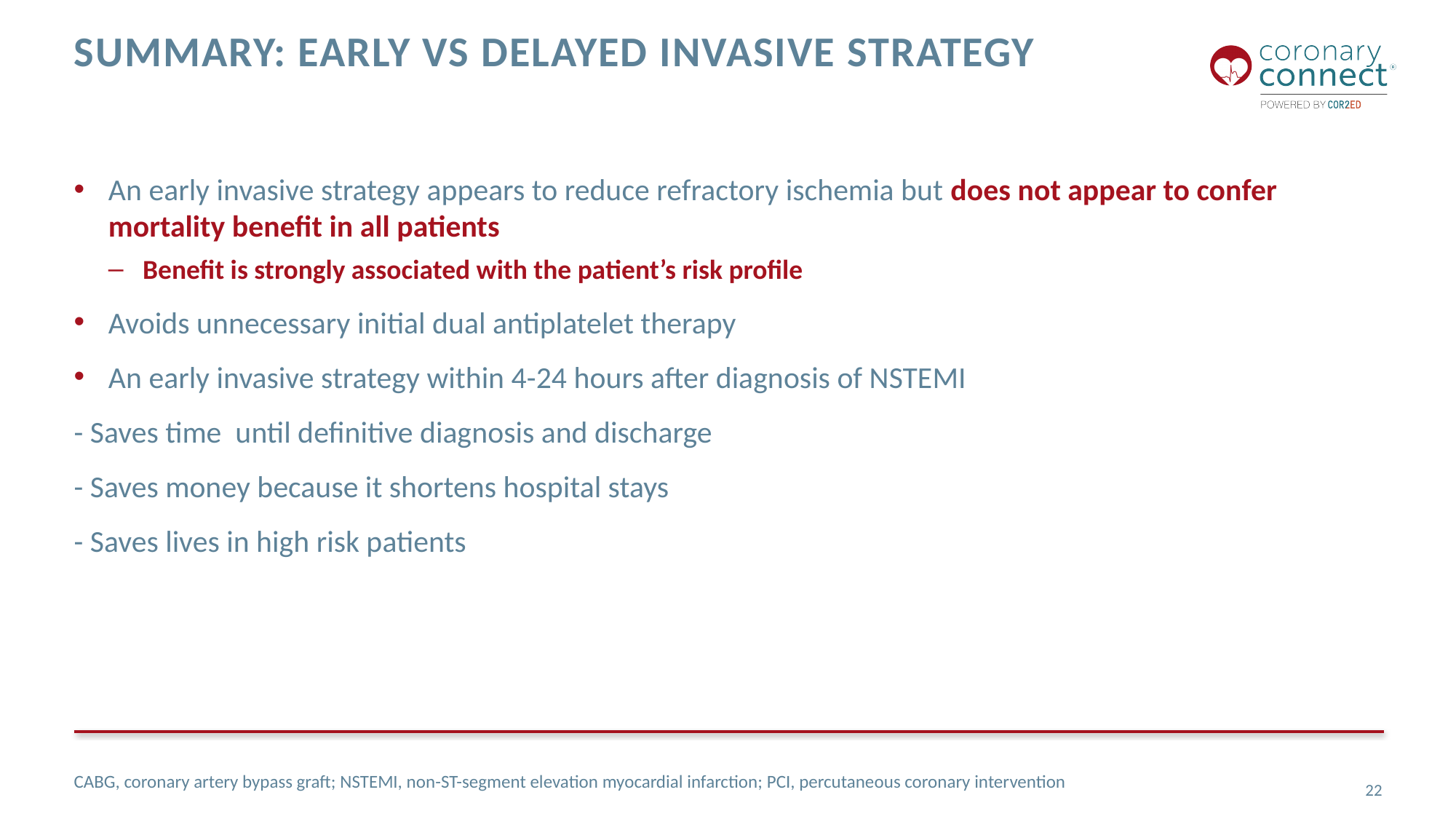

# Summary: Early vs Delayed Invasive Strategy
An early invasive strategy appears to reduce refractory ischemia but does not appear to confer mortality benefit in all patients
Benefit is strongly associated with the patient’s risk profile
Avoids unnecessary initial dual antiplatelet therapy
An early invasive strategy within 4-24 hours after diagnosis of NSTEMI
- Saves time  until definitive diagnosis and discharge
- Saves money because it shortens hospital stays
- Saves lives in high risk patients

CABG, coronary artery bypass graft; NSTEMI, non-ST-segment elevation myocardial infarction; PCI, percutaneous coronary intervention
22